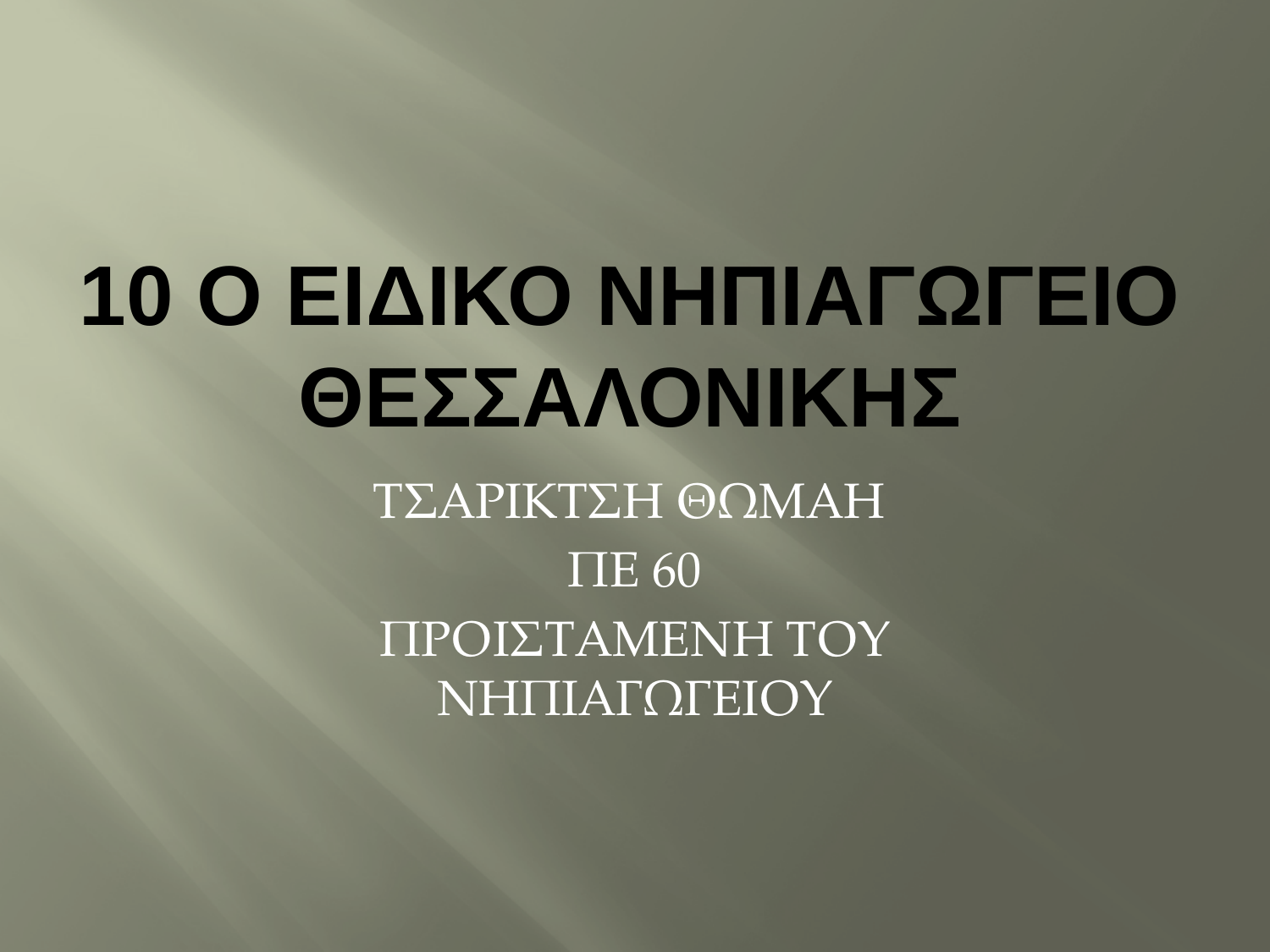

# 10 ο ΕΙΔΙΚΟ ΝΗΠΙΑΓΩΓΕΙΟ ΘΕΣΣΑΛΟΝΙΚΗΣ
ΤΣΑΡΙΚΤΣΗ ΘΩΜΑΗ
ΠΕ 60
ΠΡΟΙΣΤΑΜΕΝΗ ΤΟΥ ΝΗΠΙΑΓΩΓΕΙΟΥ